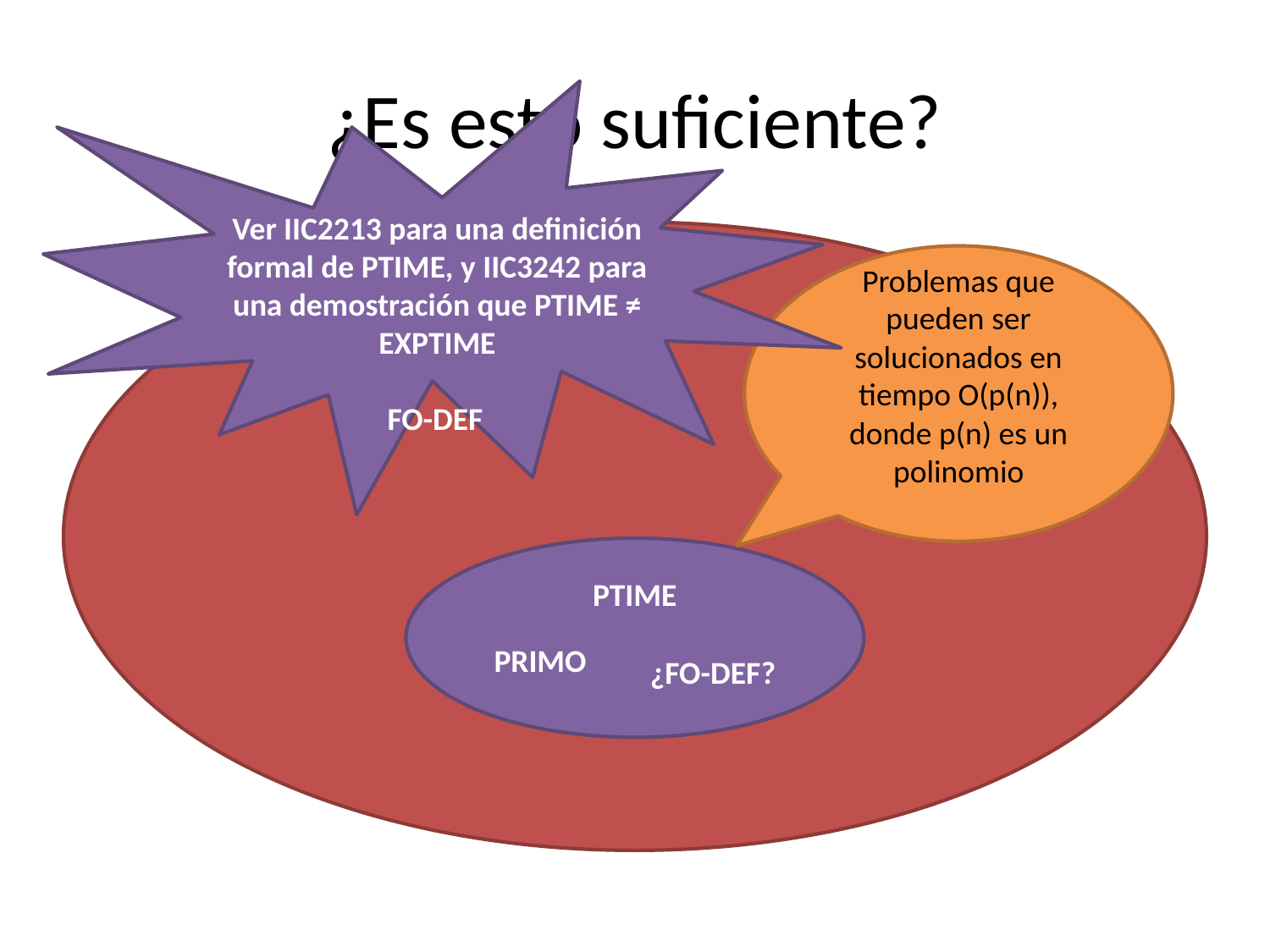

# ¿Es esto suficiente?
Ver IIC2213 para una definición formal de PTIME, y IIC3242 para una demostración que PTIME ≠ EXPTIME

EXPTIME
Problemas que pueden ser solucionados en tiempo O(p(n)), donde p(n) es un polinomio

FO-DEF

PTIME
PRIMO
¿FO-DEF?